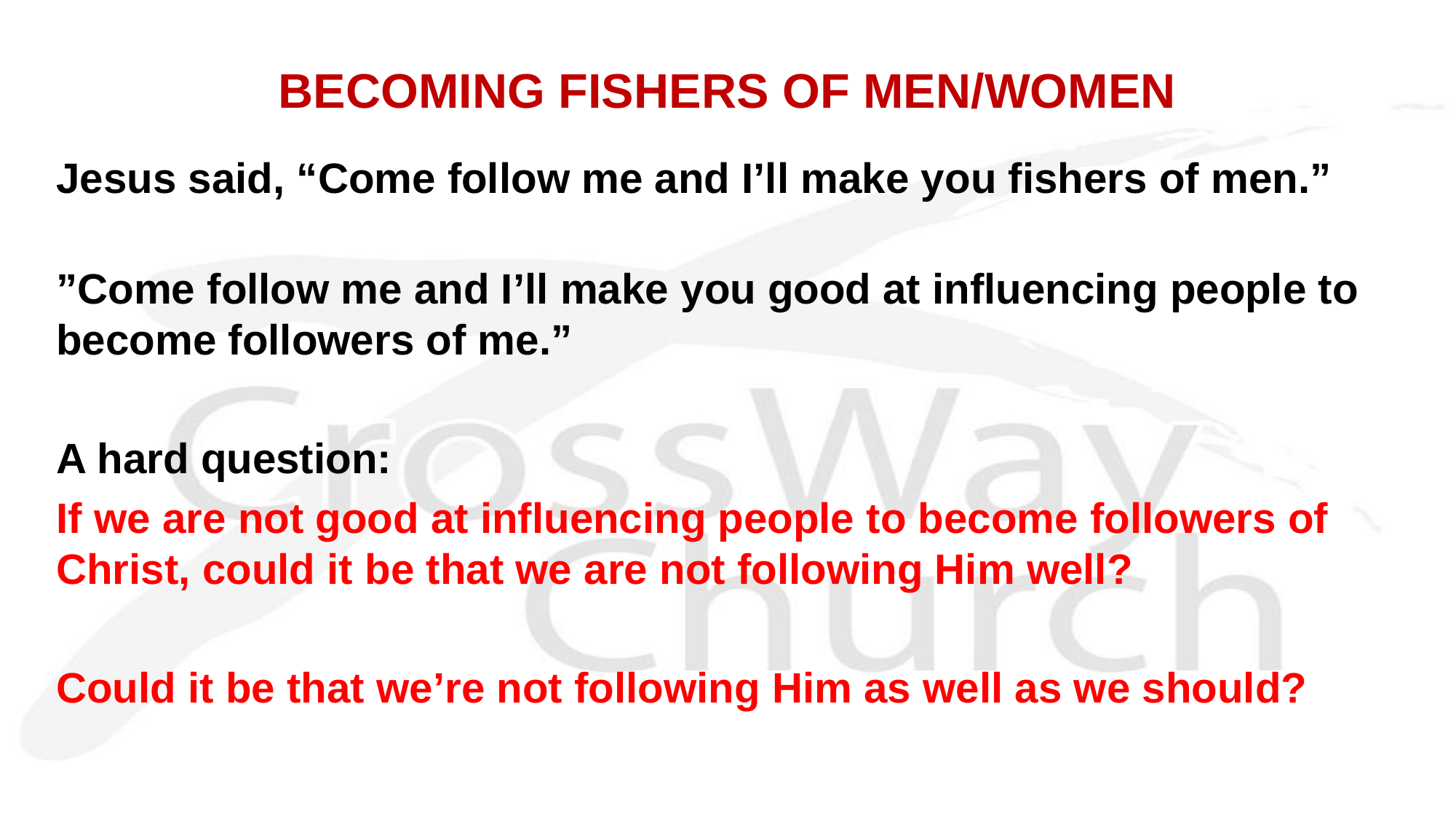

BECOMING FISHERS OF MEN/WOMEN
Jesus said, “Come follow me and I’ll make you fishers of men.”
”Come follow me and I’ll make you good at influencing people to become followers of me.”

A hard question:
If we are not good at influencing people to become followers of Christ, could it be that we are not following Him well?

Could it be that we’re not following Him as well as we should?